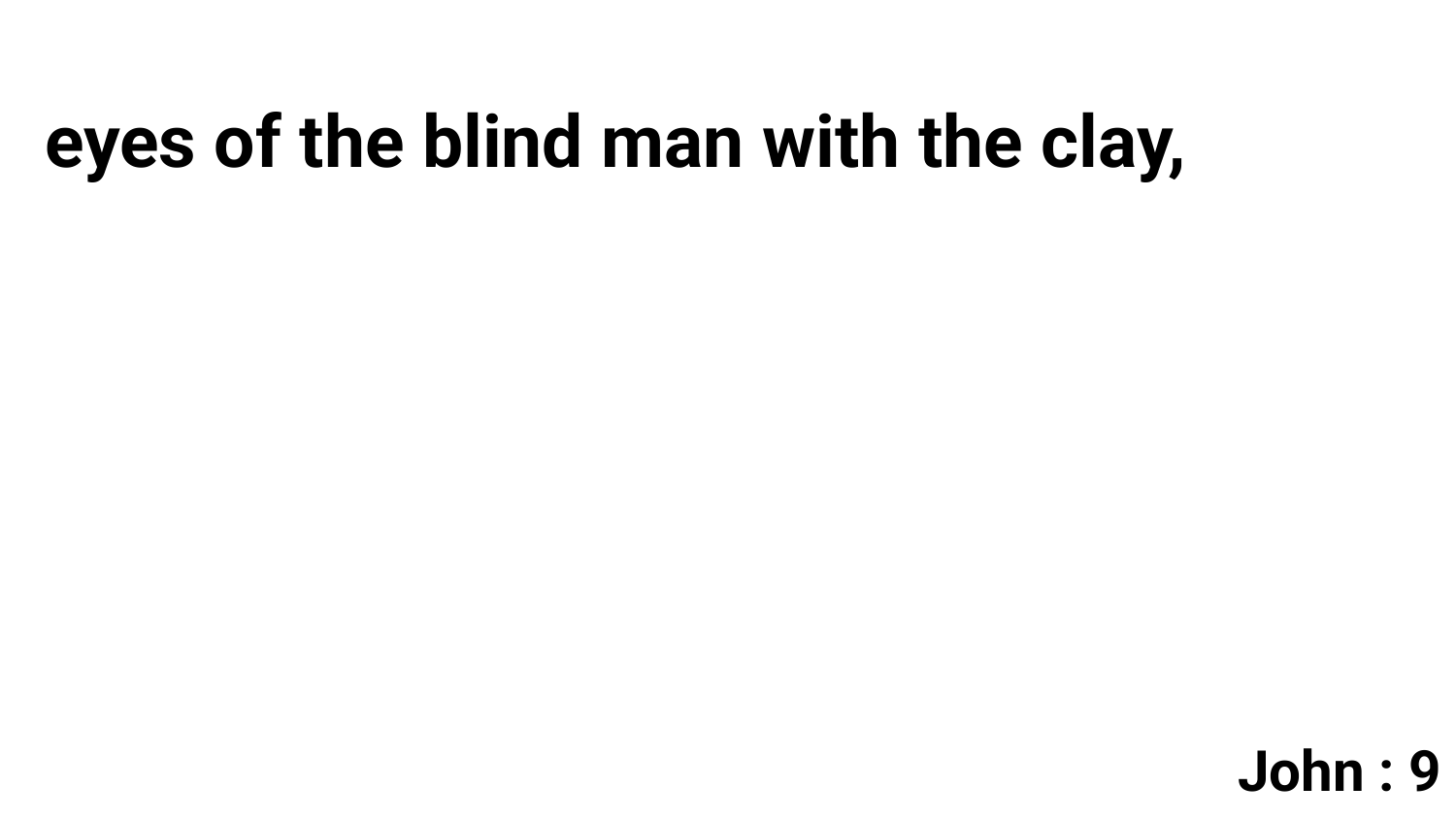

eyes of the blind man with the clay,
John : 9